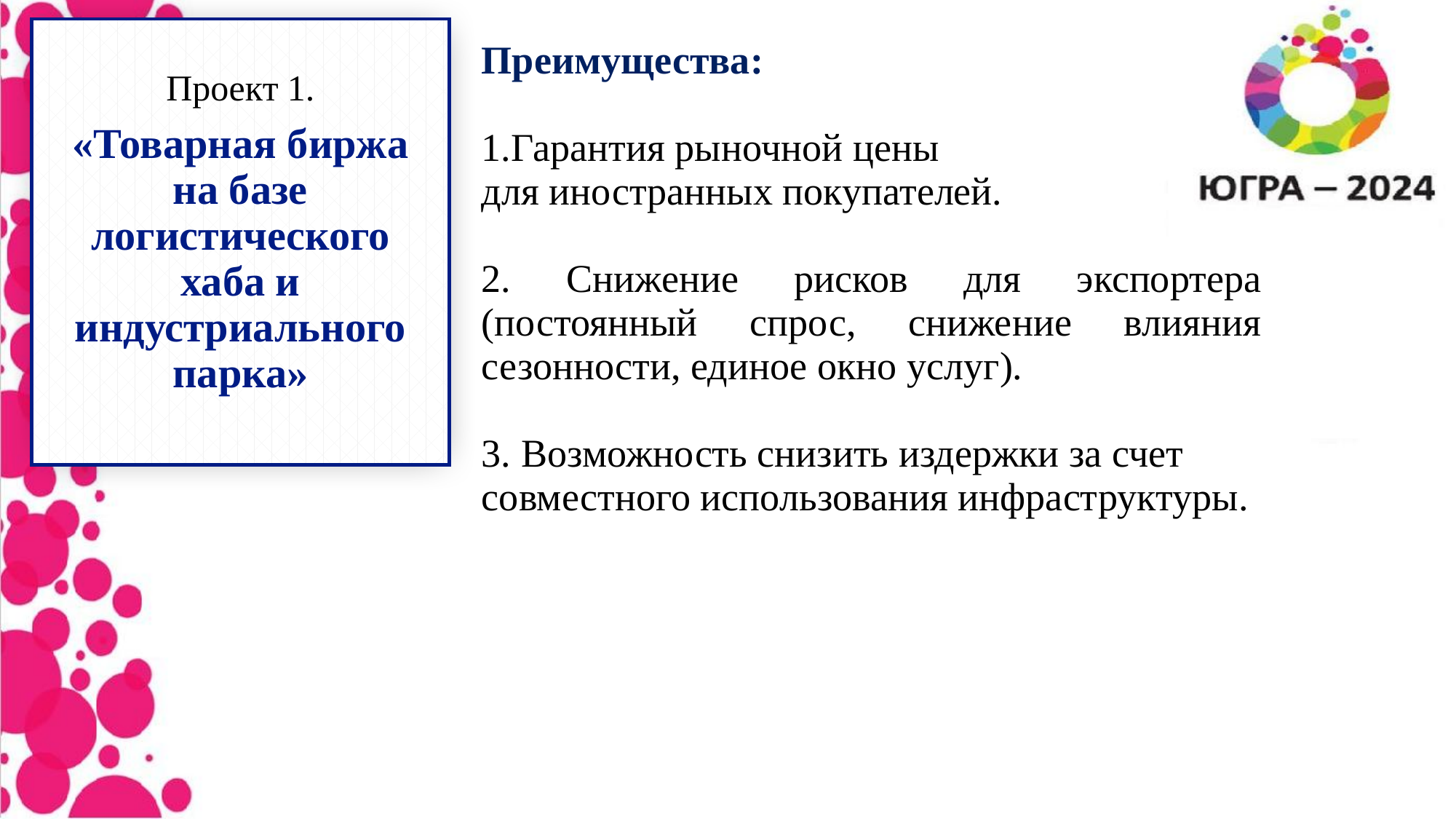

Проект 1.
«Товарная биржа на базе логистического хаба и индустриального парка»

Преимущества:

Гарантия рыночной цены
для иностранных покупателей.

2. Снижение рисков для экспортера (постоянный спрос, снижение влияния сезонности, единое окно услуг).

3. Возможность снизить издержки за счет совместного использования инфраструктуры.